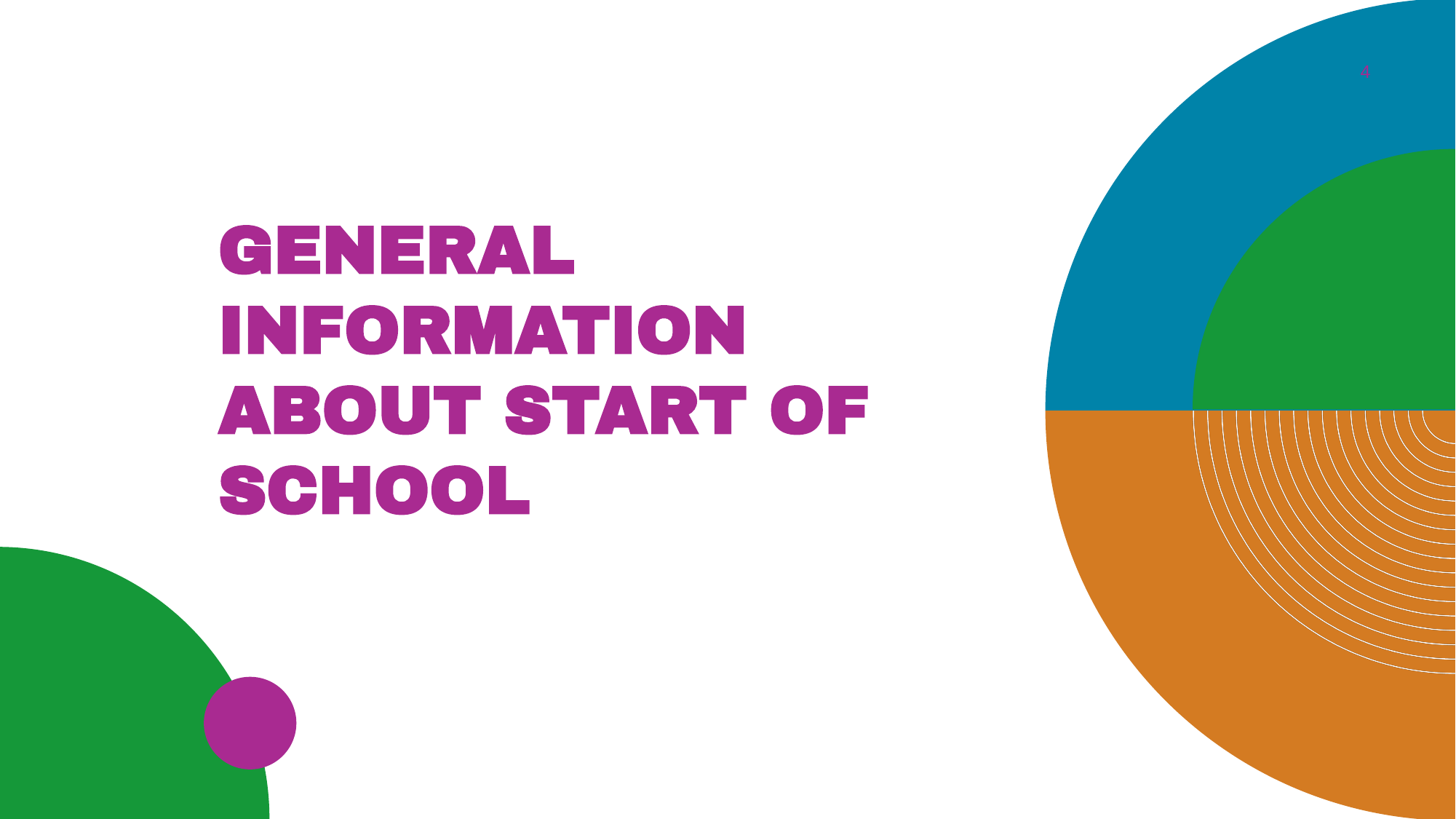

4
# General Information about Start of School